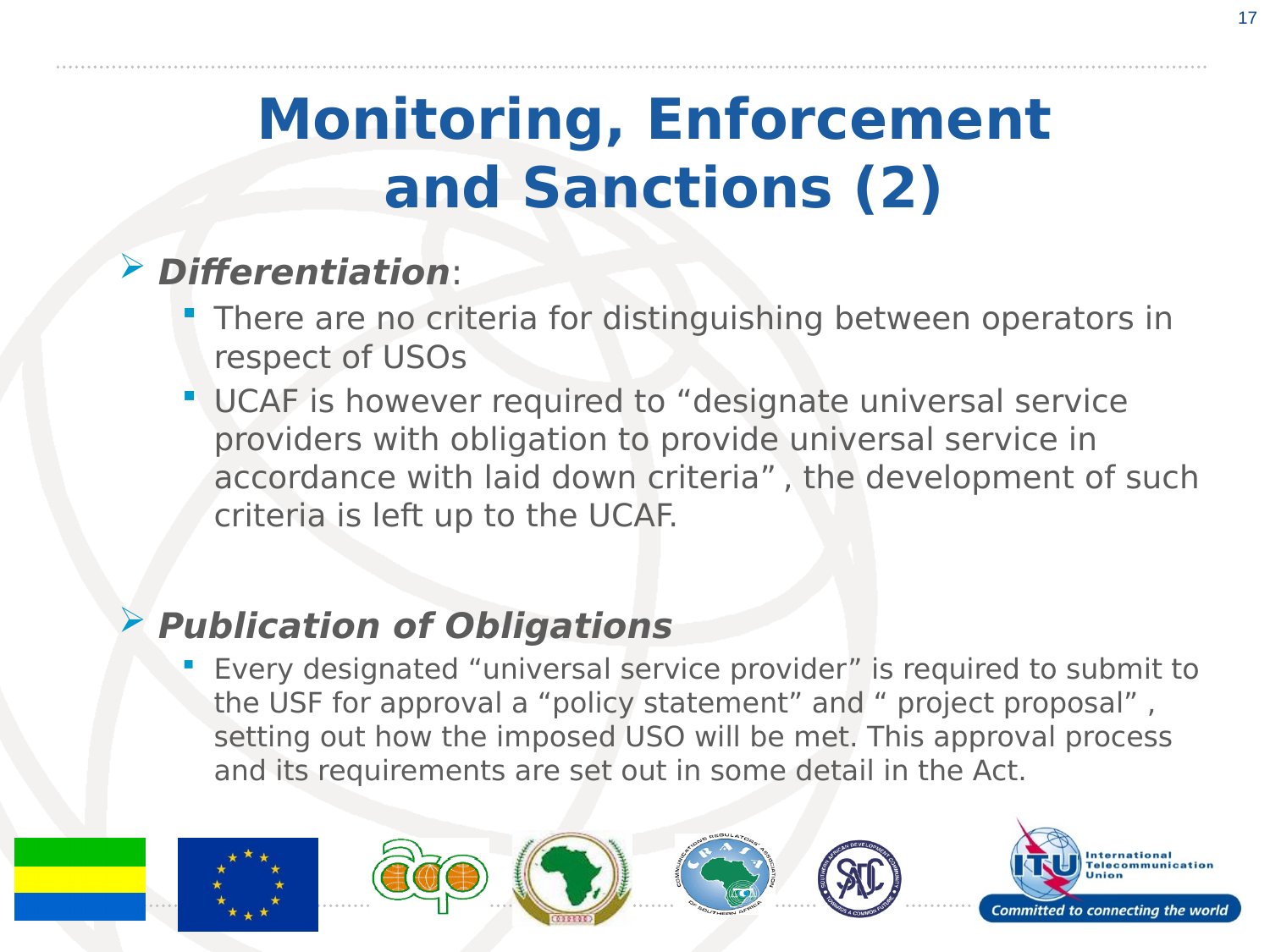

17
# Monitoring, Enforcement and Sanctions (2)
Differentiation:
There are no criteria for distinguishing between operators in respect of USOs
UCAF is however required to “designate universal service providers with obligation to provide universal service in accordance with laid down criteria” , the development of such criteria is left up to the UCAF.

Publication of Obligations
Every designated “universal service provider” is required to submit to the USF for approval a “policy statement” and “ project proposal” , setting out how the imposed USO will be met. This approval process and its requirements are set out in some detail in the Act.